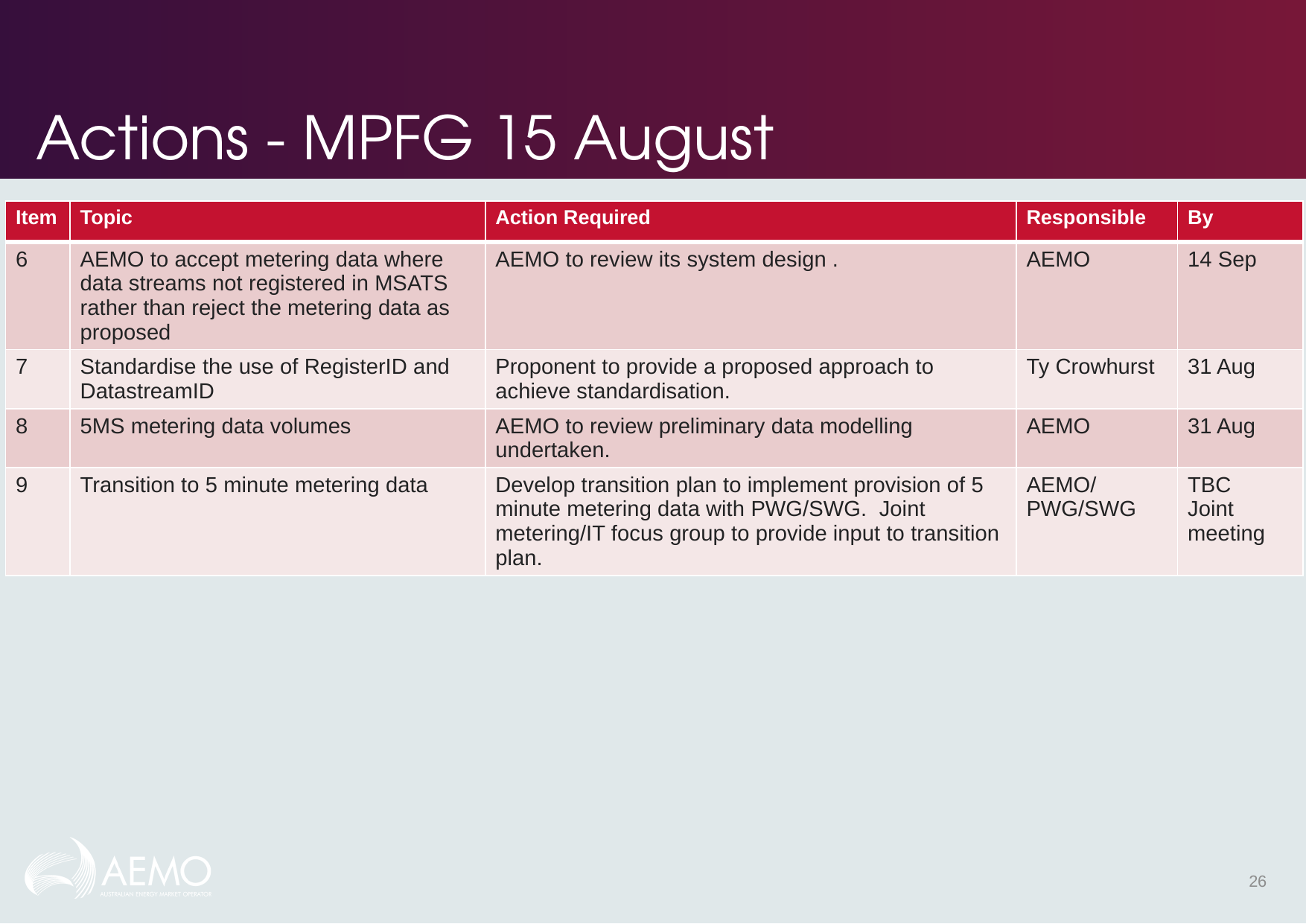

# Actions - MPFG 15 August
| Item | Topic | Action Required | Responsible | By |
| --- | --- | --- | --- | --- |
| 6 | AEMO to accept metering data where data streams not registered in MSATS rather than reject the metering data as proposed | AEMO to review its system design . | AEMO | 14 Sep |
| 7 | Standardise the use of RegisterID and DatastreamID | Proponent to provide a proposed approach to achieve standardisation. | Ty Crowhurst | 31 Aug |
| 8 | 5MS metering data volumes | AEMO to review preliminary data modelling undertaken. | AEMO | 31 Aug |
| 9 | Transition to 5 minute metering data | Develop transition plan to implement provision of 5 minute metering data with PWG/SWG. Joint metering/IT focus group to provide input to transition plan. | AEMO/PWG/SWG | TBC Joint meeting |
26